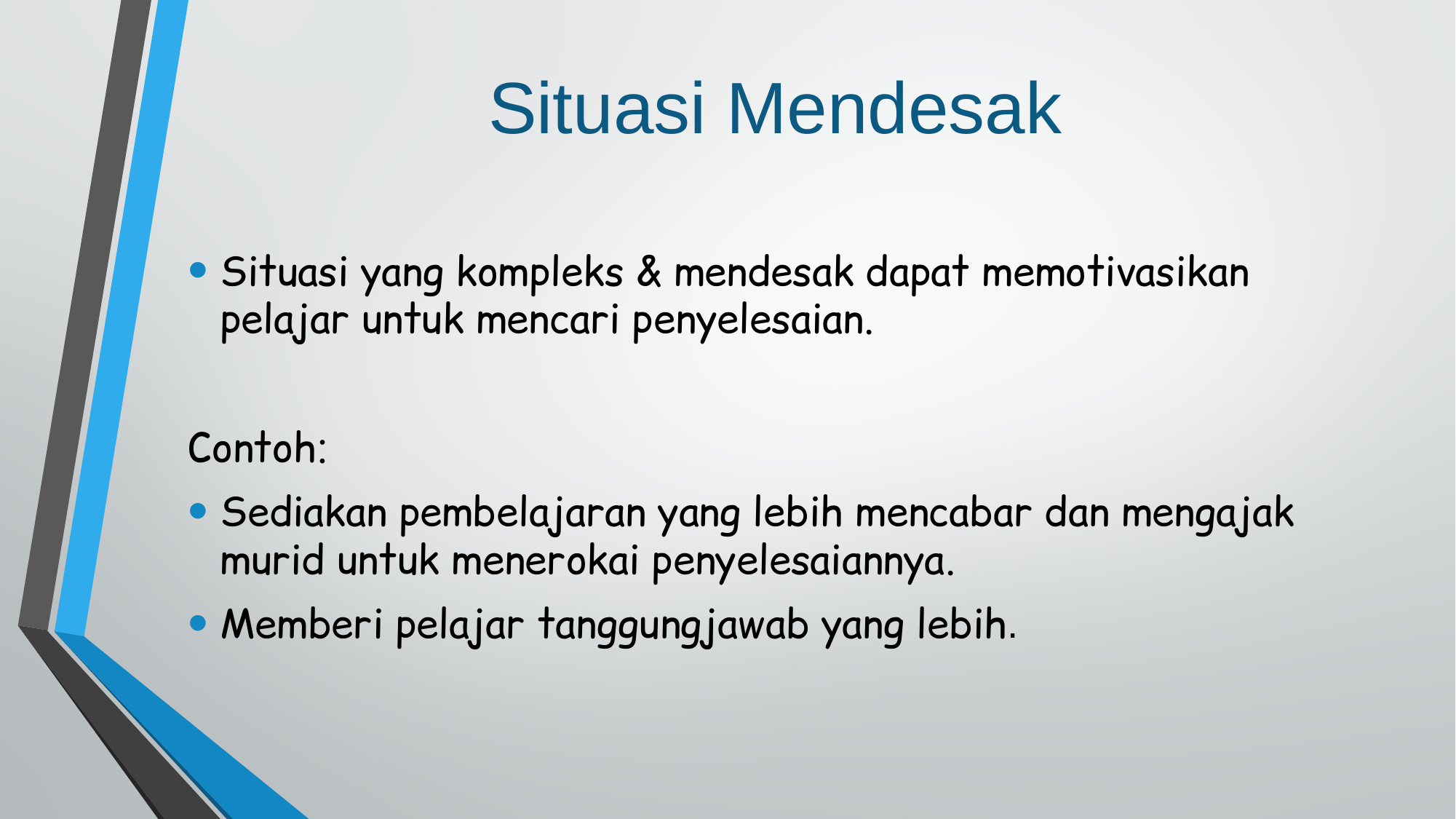

# Situasi Mendesak
Situasi yang kompleks & mendesak dapat memotivasikan pelajar untuk mencari penyelesaian.

Contoh:
Sediakan pembelajaran yang lebih mencabar dan mengajak murid untuk menerokai penyelesaiannya.
Memberi pelajar tanggungjawab yang lebih.